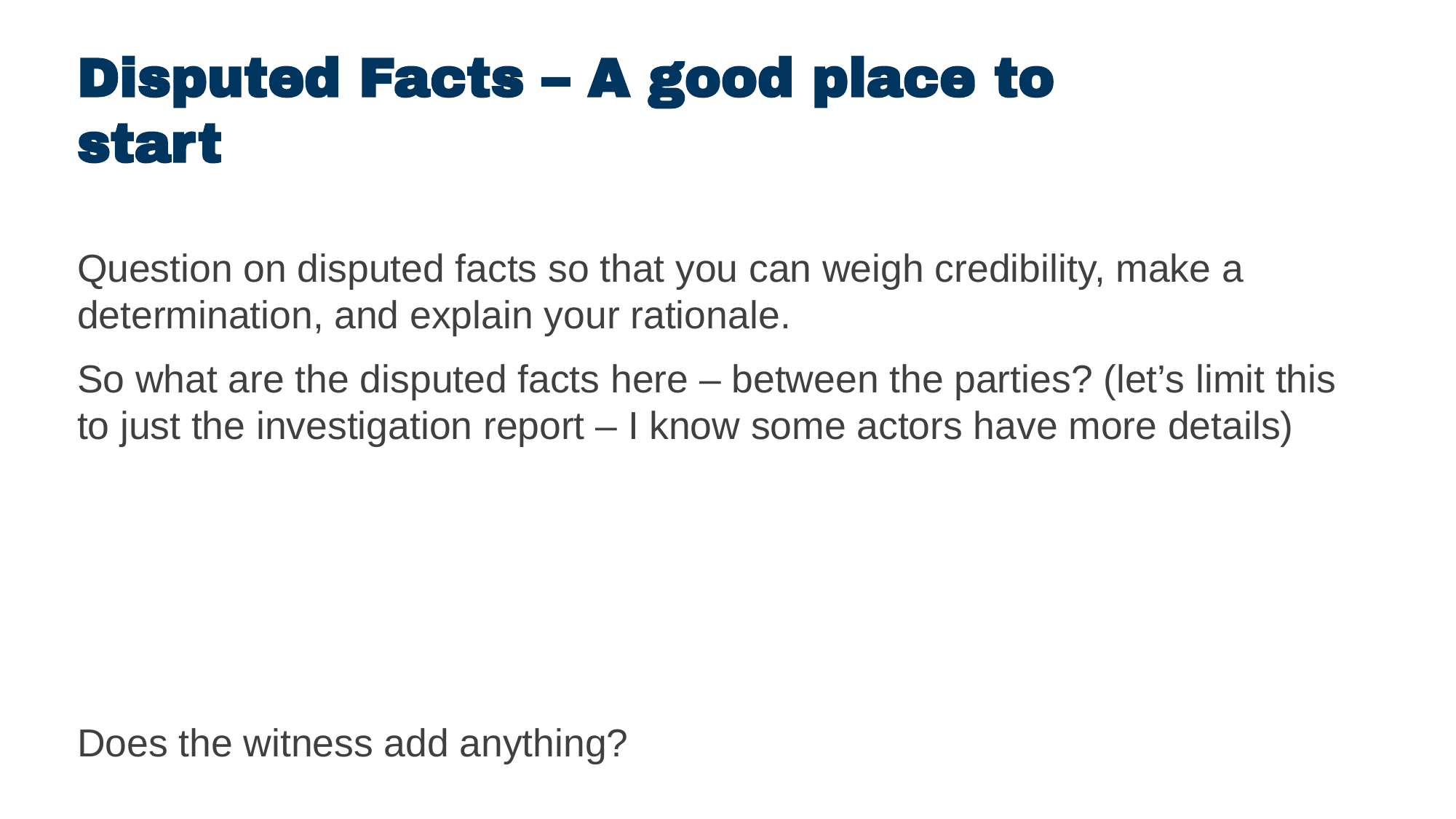

# Disputed Facts – A good place to start
Question on disputed facts so that you can weigh credibility, make a determination, and explain your rationale.
So what are the disputed facts here – between the parties? (let’s limit this to just the investigation report – I know some actors have more details)

Does the witness add anything?